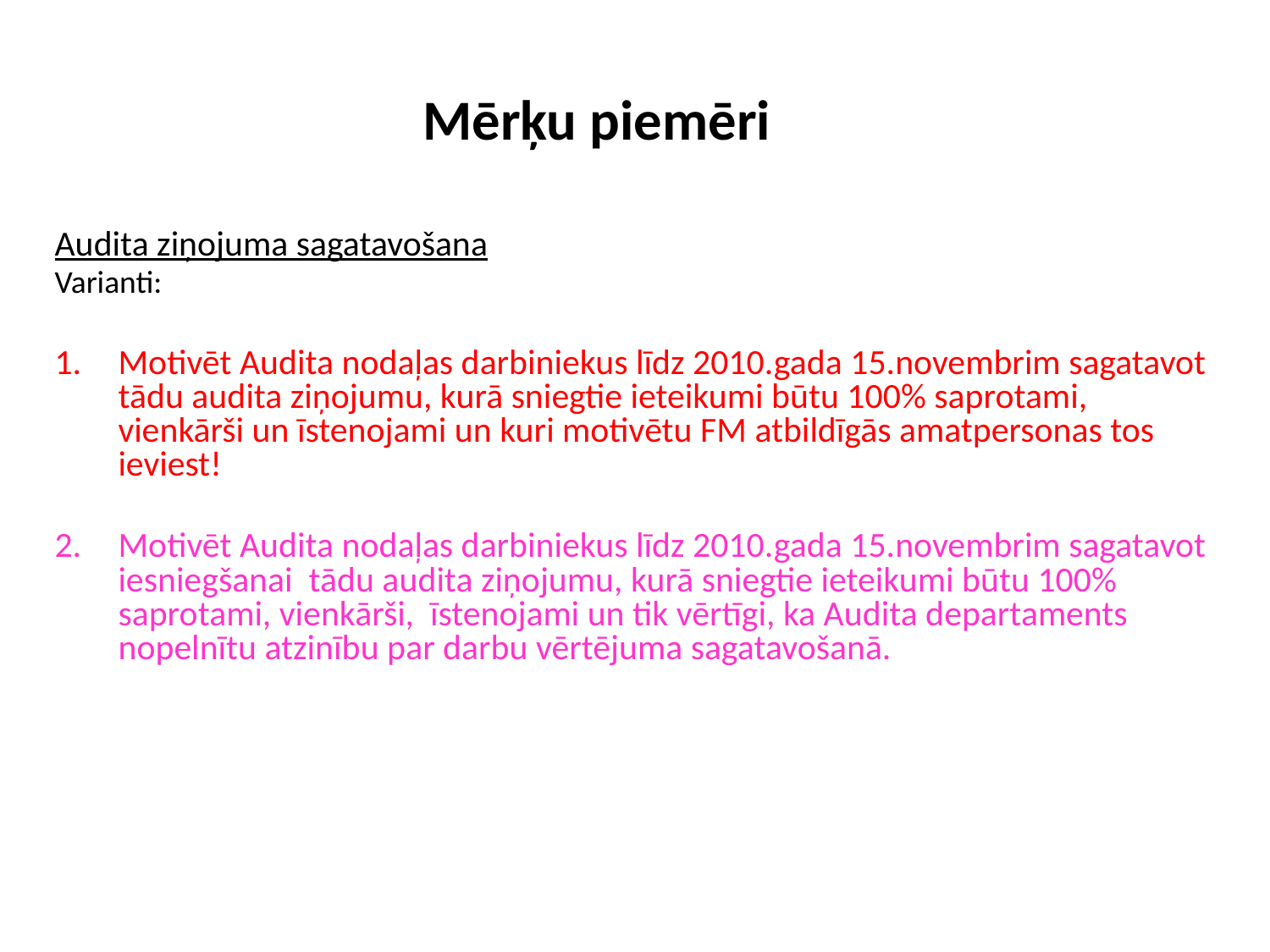

# Mērķu piemēri
Audita ziņojuma sagatavošana
Varianti:

Motivēt Audita nodaļas darbiniekus līdz 2010.gada 15.novembrim sagatavot tādu audita ziņojumu, kurā sniegtie ieteikumi būtu 100% saprotami, vienkārši un īstenojami un kuri motivētu FM atbildīgās amatpersonas tos ieviest!

Motivēt Audita nodaļas darbiniekus līdz 2010.gada 15.novembrim sagatavot  iesniegšanai  tādu audita ziņojumu, kurā sniegtie ieteikumi būtu 100% saprotami, vienkārši,  īstenojami un tik vērtīgi, ka Audita departaments nopelnītu atzinību par darbu vērtējuma sagatavošanā.